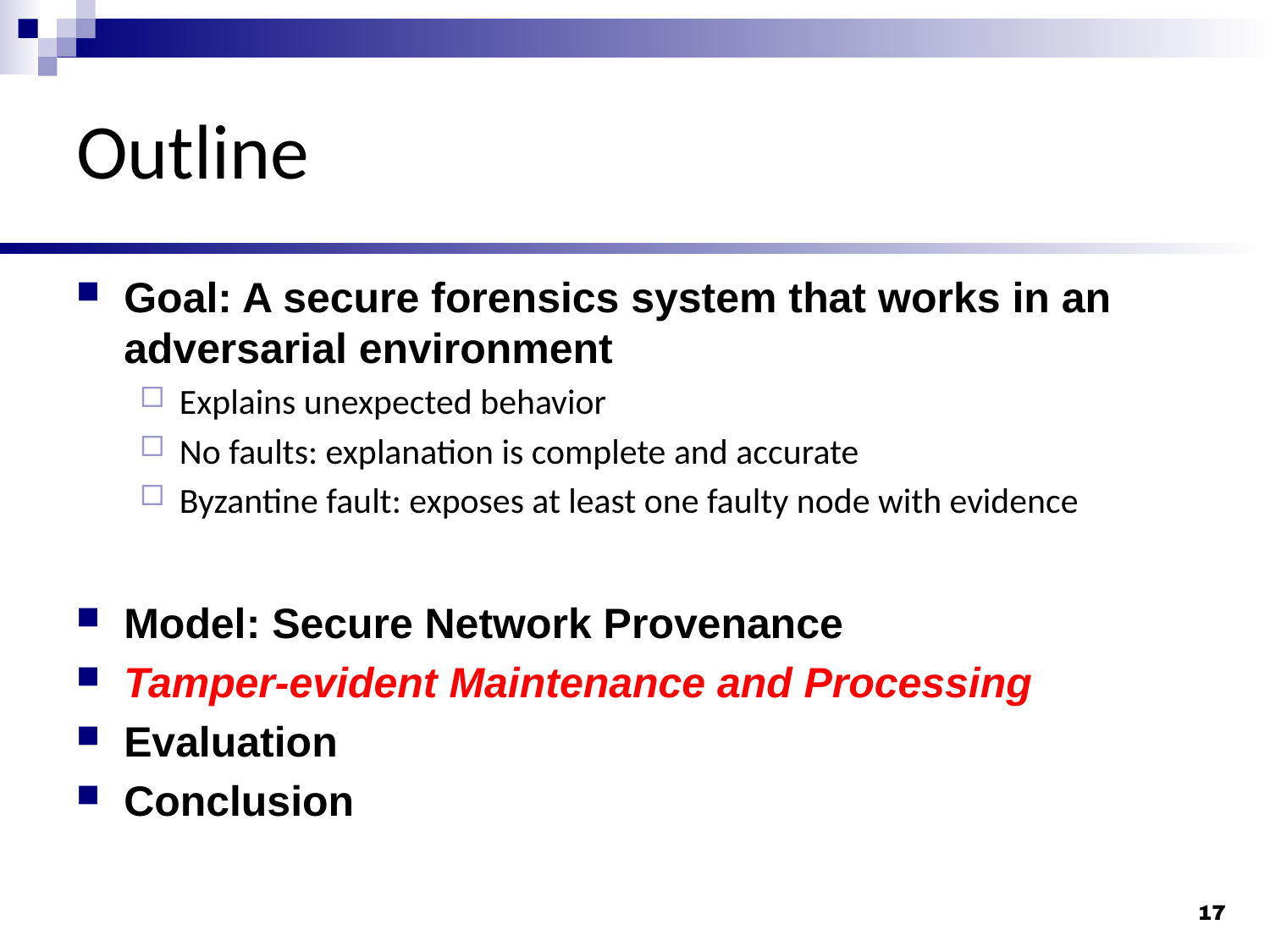

# Outline
Goal: A secure forensics system that works in an adversarial environment
Explains unexpected behavior
No faults: explanation is complete and accurate
Byzantine fault: exposes at least one faulty node with evidence

Model: Secure Network Provenance
Tamper-evident Maintenance and Processing
Evaluation
Conclusion
17